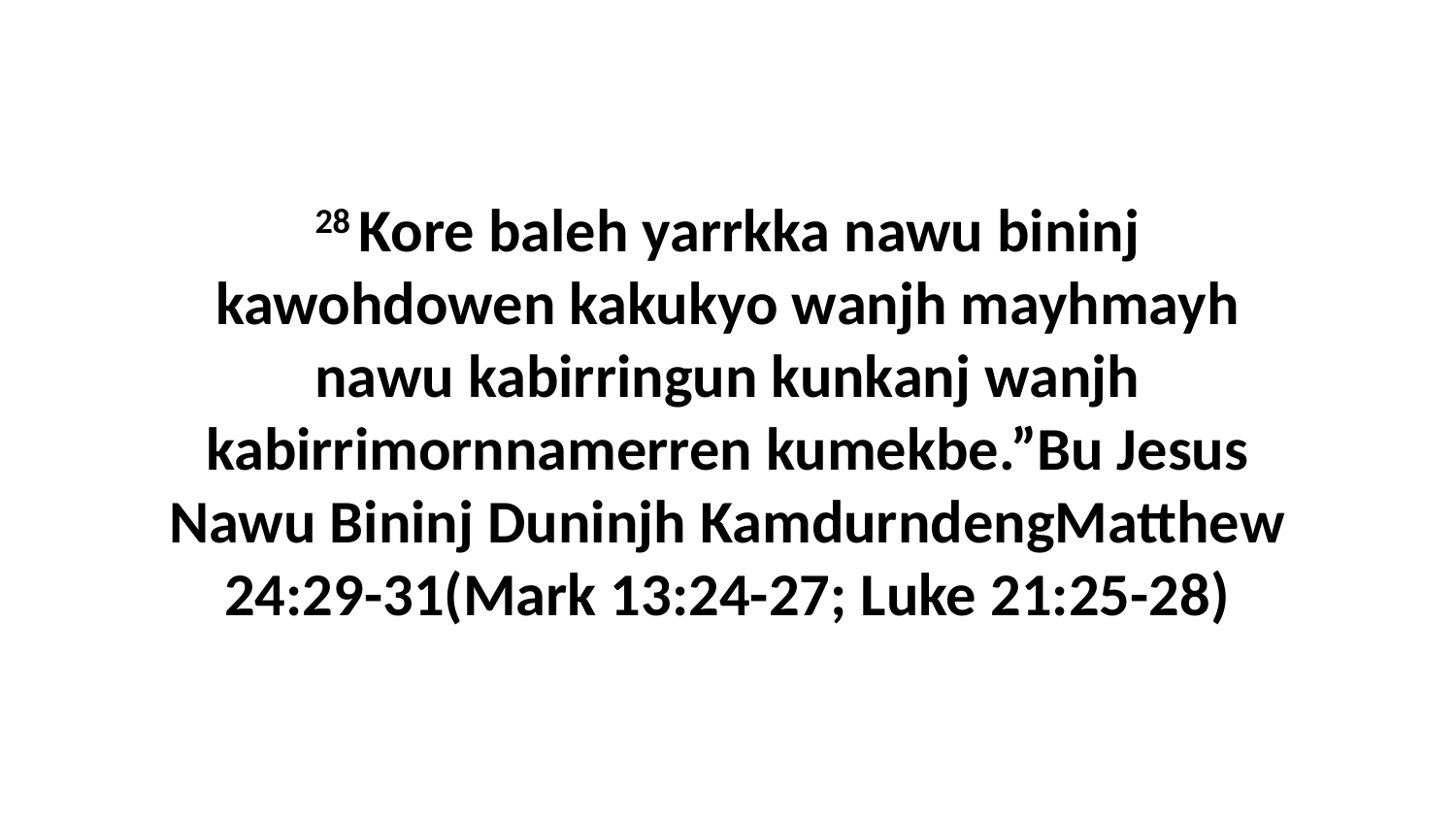

28 Kore baleh yarrkka nawu bininj kawohdowen kakukyo wanjh mayhmayh nawu kabirringun kunkanj wanjh kabirrimornnamerren kumekbe.”Bu Jesus Nawu Bininj Duninjh KamdurndengMatthew 24:29-31(Mark 13:24-27; Luke 21:25-28)